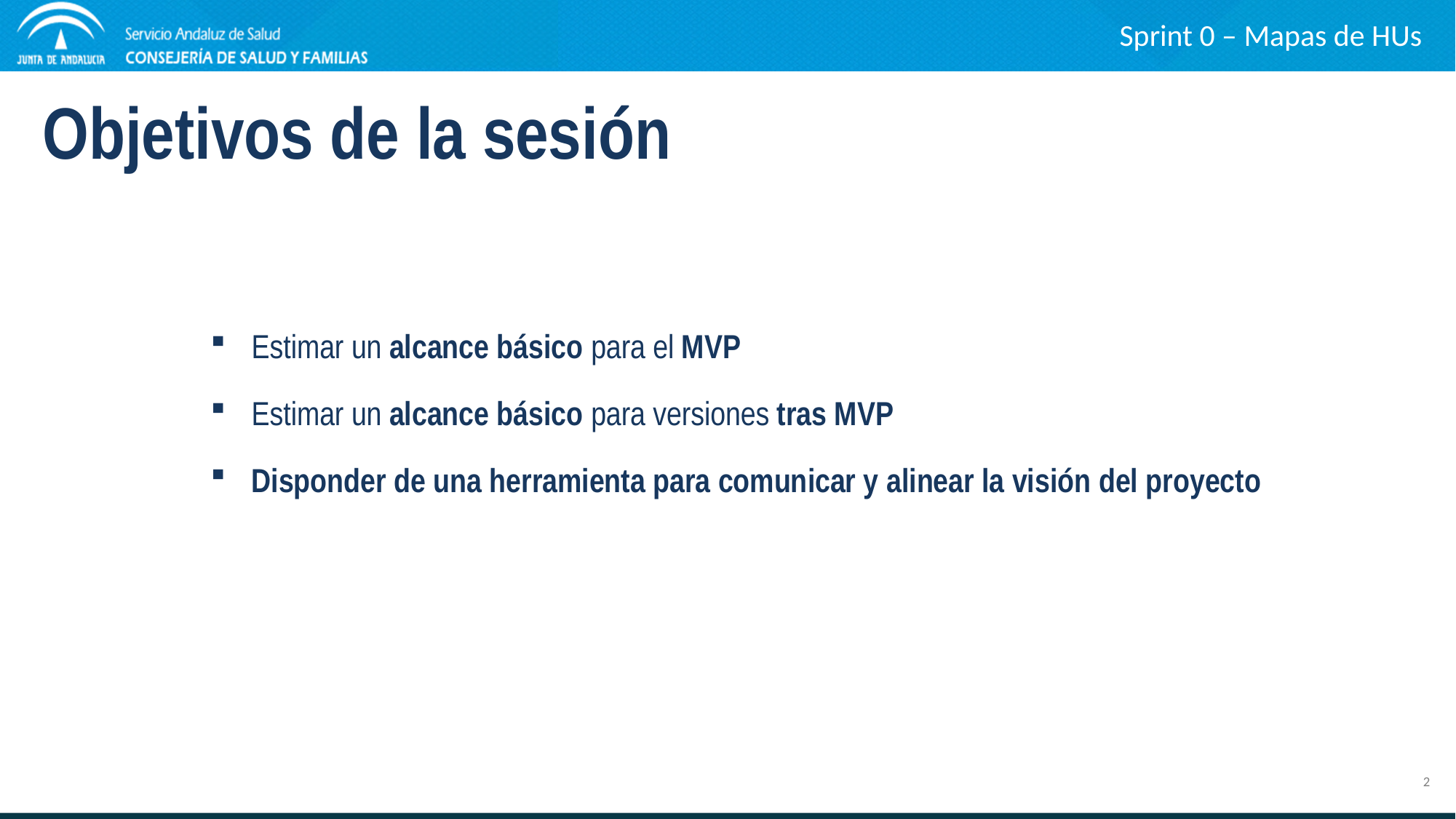

Sprint 0 – Mapas de HUs
Objetivos de la sesión
Estimar un alcance básico para el MVP
Estimar un alcance básico para versiones tras MVP
Disponder de una herramienta para comunicar y alinear la visión del proyecto
2